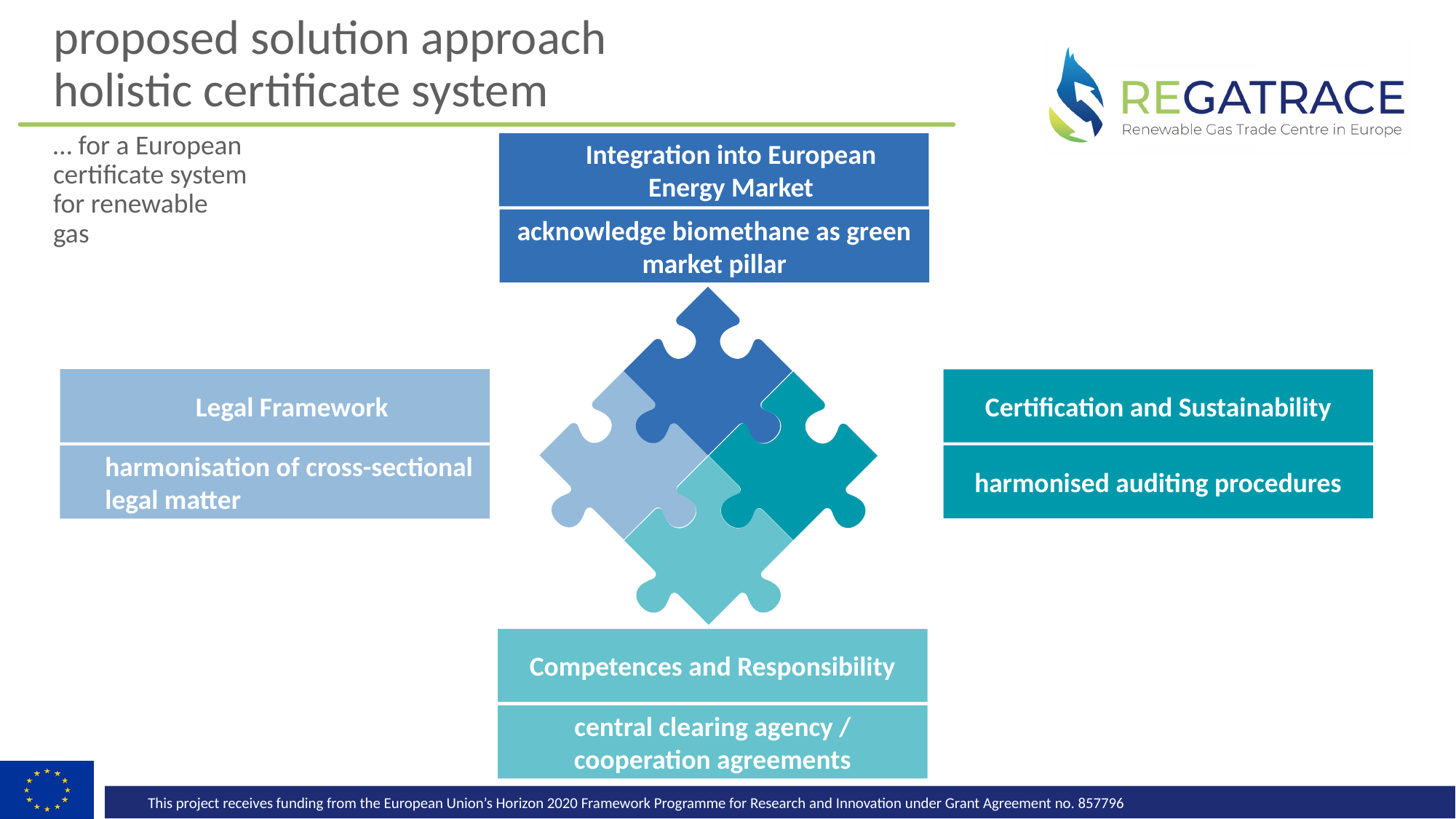

# proposed solution approach holistic certificate system
… for a European certificate system for renewable gas
Integration into European Energy Market
acknowledge biomethane as green market pillar

Legal Framework
Certification and Sustainability

harmonised auditing procedures
harmonisation of cross-sectional legal matter

Competences and Responsibility
central clearing agency / cooperation agreements